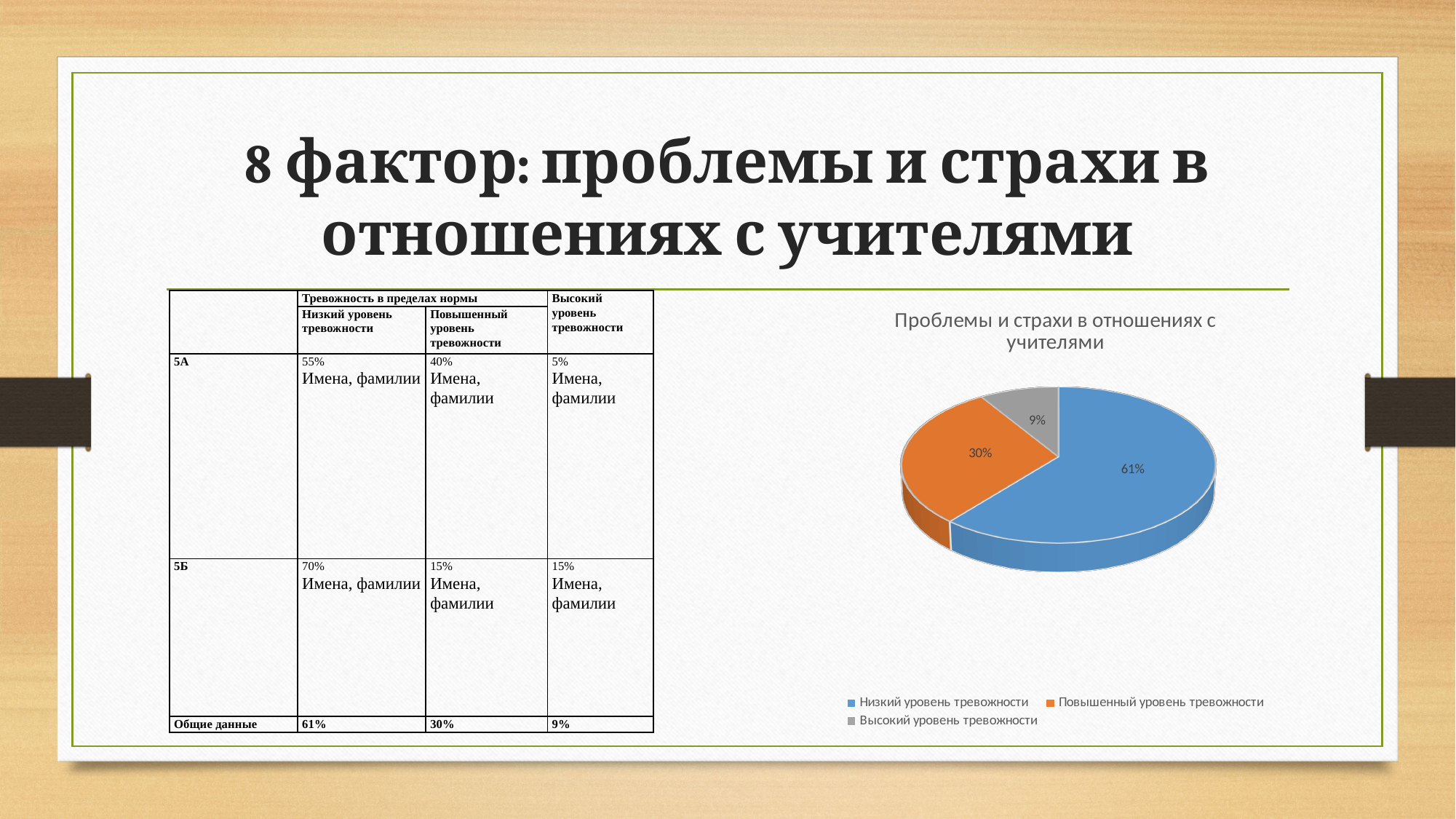

# 8 фактор: проблемы и страхи в отношениях с учителями
|  | Тревожность в пределах нормы |  | Высокий уровень тревожности |
| --- | --- | --- | --- |
|  | Низкий уровень тревожности | Повышенный уровень тревожности |  |
| 5А | 55% Имена, фамилии | 40% Имена, фамилии | 5% Имена, фамилии |
| 5Б | 70% Имена, фамилии | 15% Имена, фамилии | 15% Имена, фамилии |
| Общие данные | 61% | 30% | 9% |

[unsupported chart]